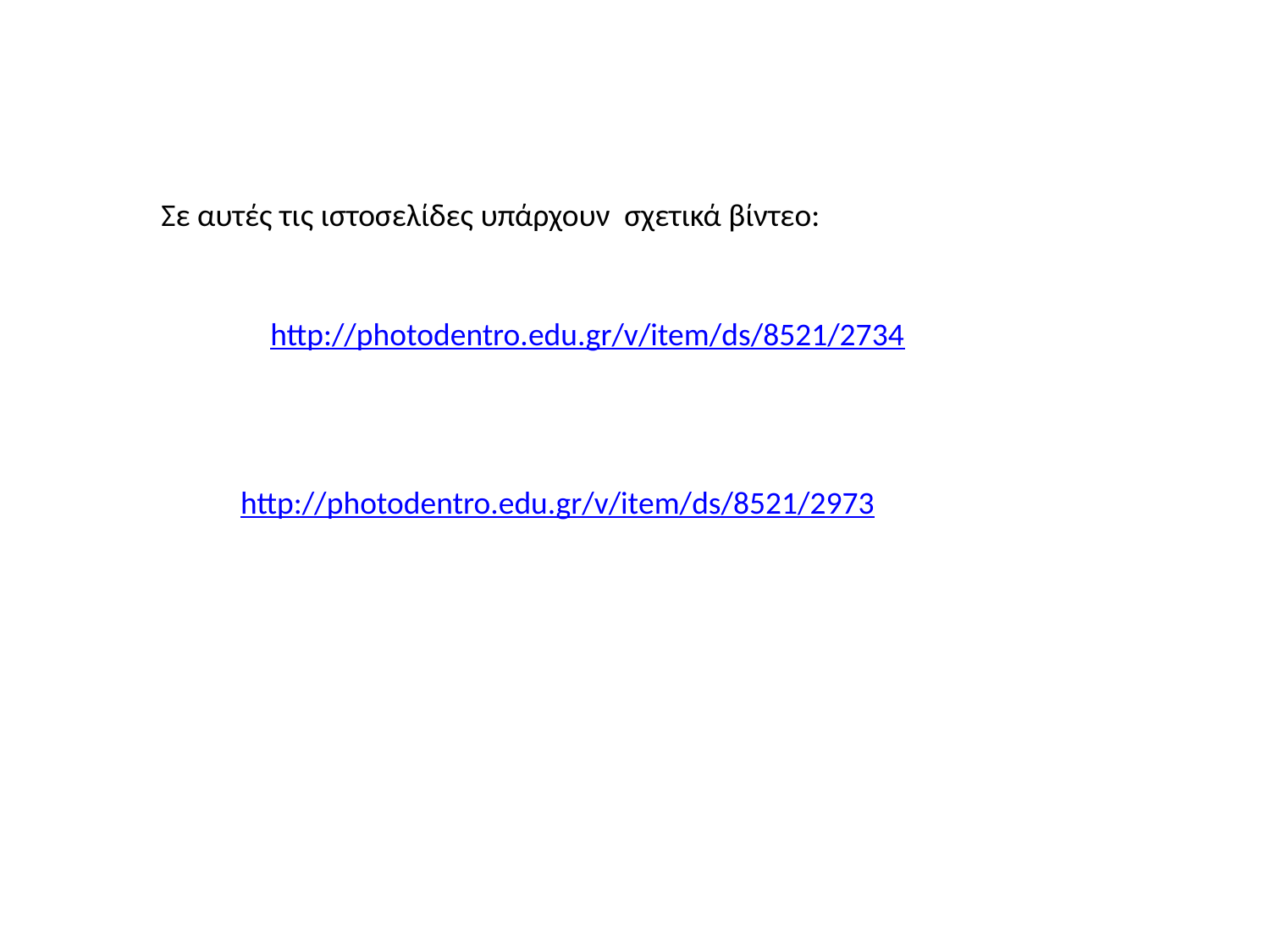

Σε αυτές τις ιστοσελίδες υπάρχουν  σχετικά βίντεο:
http://photodentro.edu.gr/v/item/ds/8521/2734

http://photodentro.edu.gr/v/item/ds/8521/2973